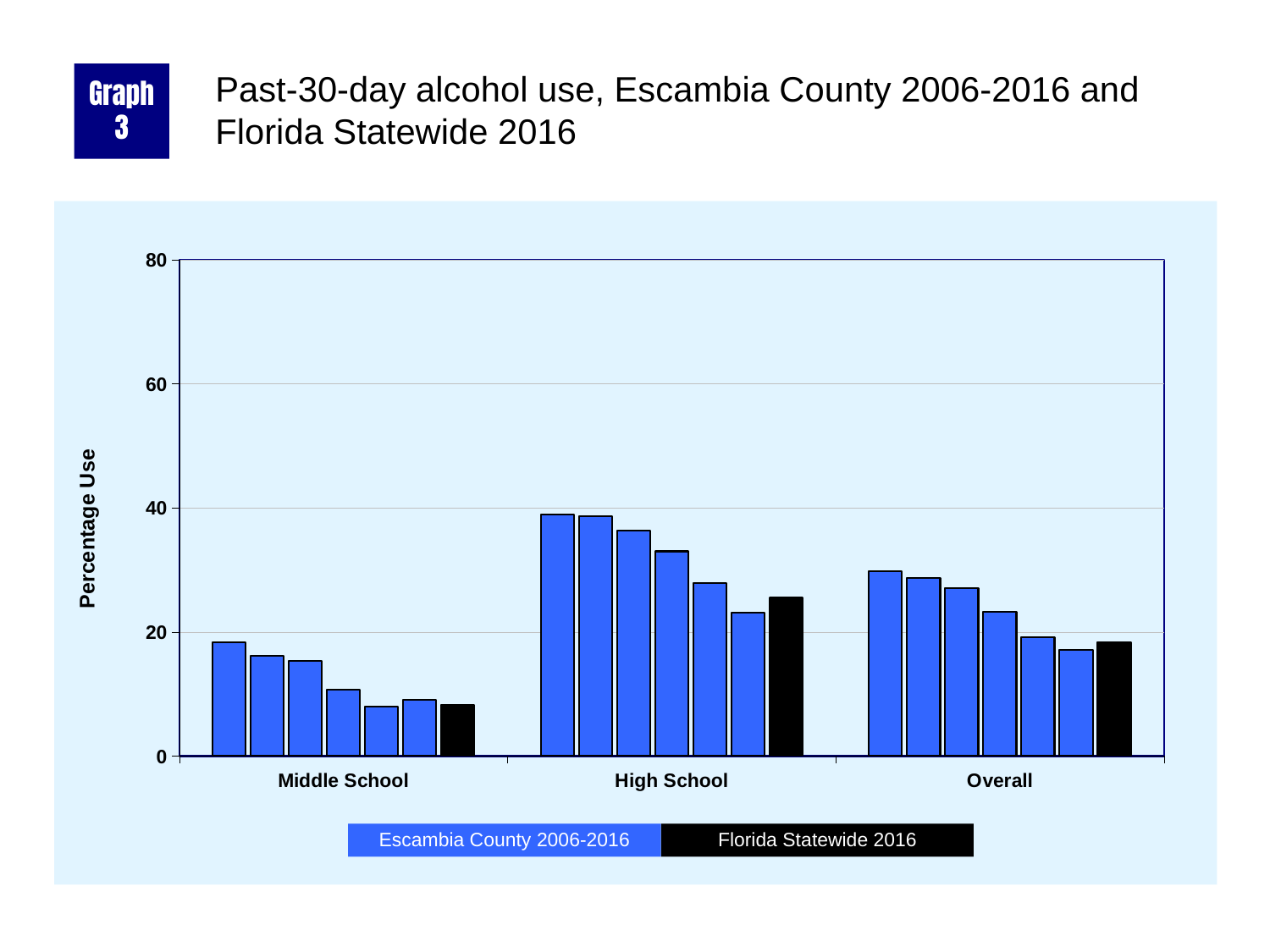

Graph 3
Past-30-day alcohol use, Escambia County 2006-2016 and Florida Statewide 2016

### Chart

| Category | County 2006 | County 2008 | County 2010 | County 2012 | County 2014 | County 2016 | Florida 2016 |
|---|---|---|---|---|---|---|---|
| Middle School | 18.3 | 16.2 | 15.3 | 10.7 | 8.0 | 9.1 | 8.3 |
| High School | 38.9 | 38.7 | 36.4 | 33.0 | 27.9 | 23.1 | 25.5 |
| Overall | 29.8 | 28.7 | 27.1 | 23.2 | 19.2 | 17.1 | 18.3 |
Florida Statewide 2016
Escambia County 2006-2016